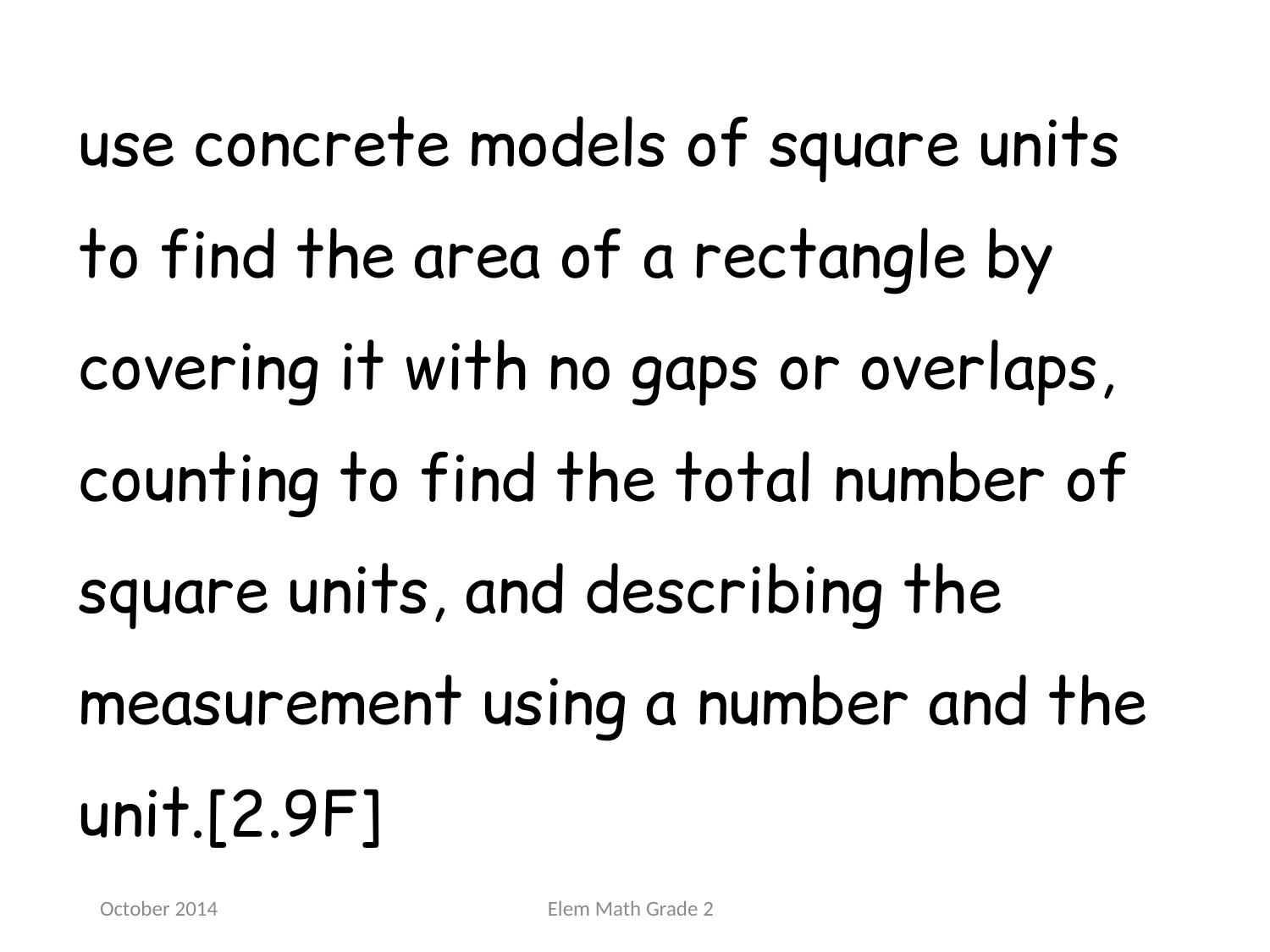

use concrete models of square units to find the area of a rectangle by covering it with no gaps or overlaps, counting to find the total number of square units, and describing the measurement using a number and the unit.[2.9F]
October 2014
Elem Math Grade 2